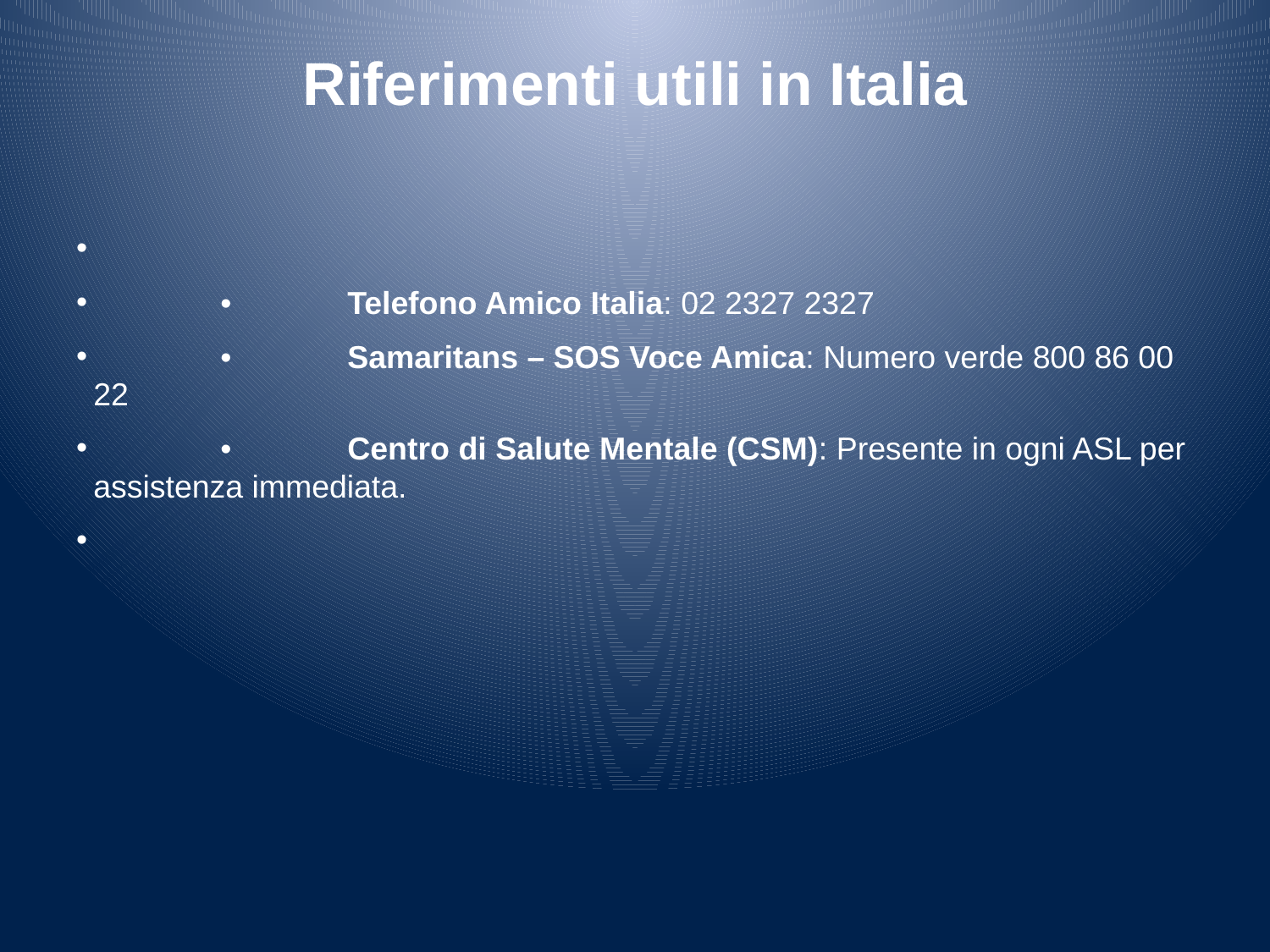

# Riferimenti utili in Italia

	•	Telefono Amico Italia: 02 2327 2327
	•	Samaritans – SOS Voce Amica: Numero verde 800 86 00 22
	•	Centro di Salute Mentale (CSM): Presente in ogni ASL per assistenza immediata.